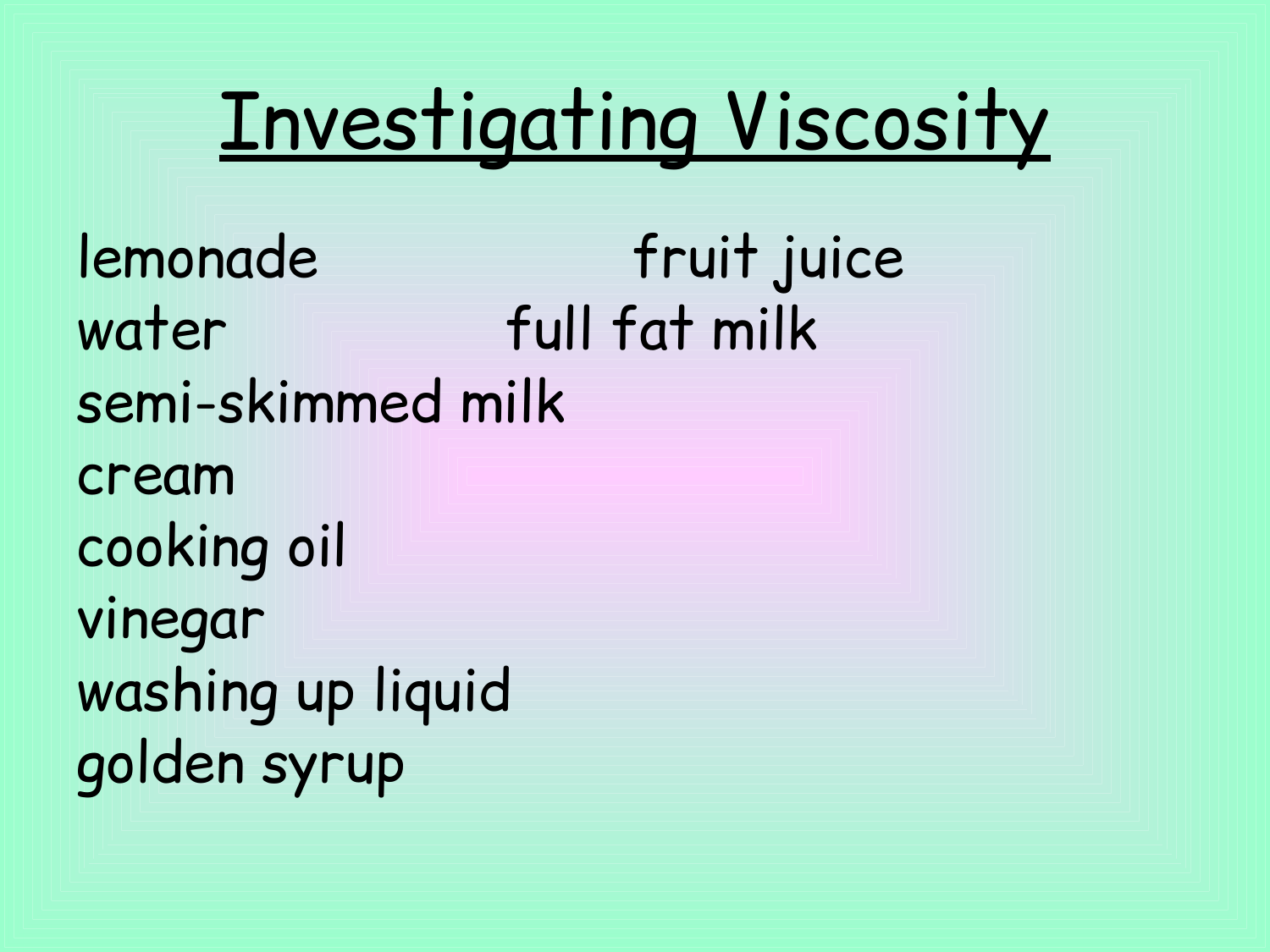

# Investigating Viscosity
lemonade			fruit juice
water			full fat milk
semi-skimmed milk
cream
cooking oil
vinegar
washing up liquid
golden syrup